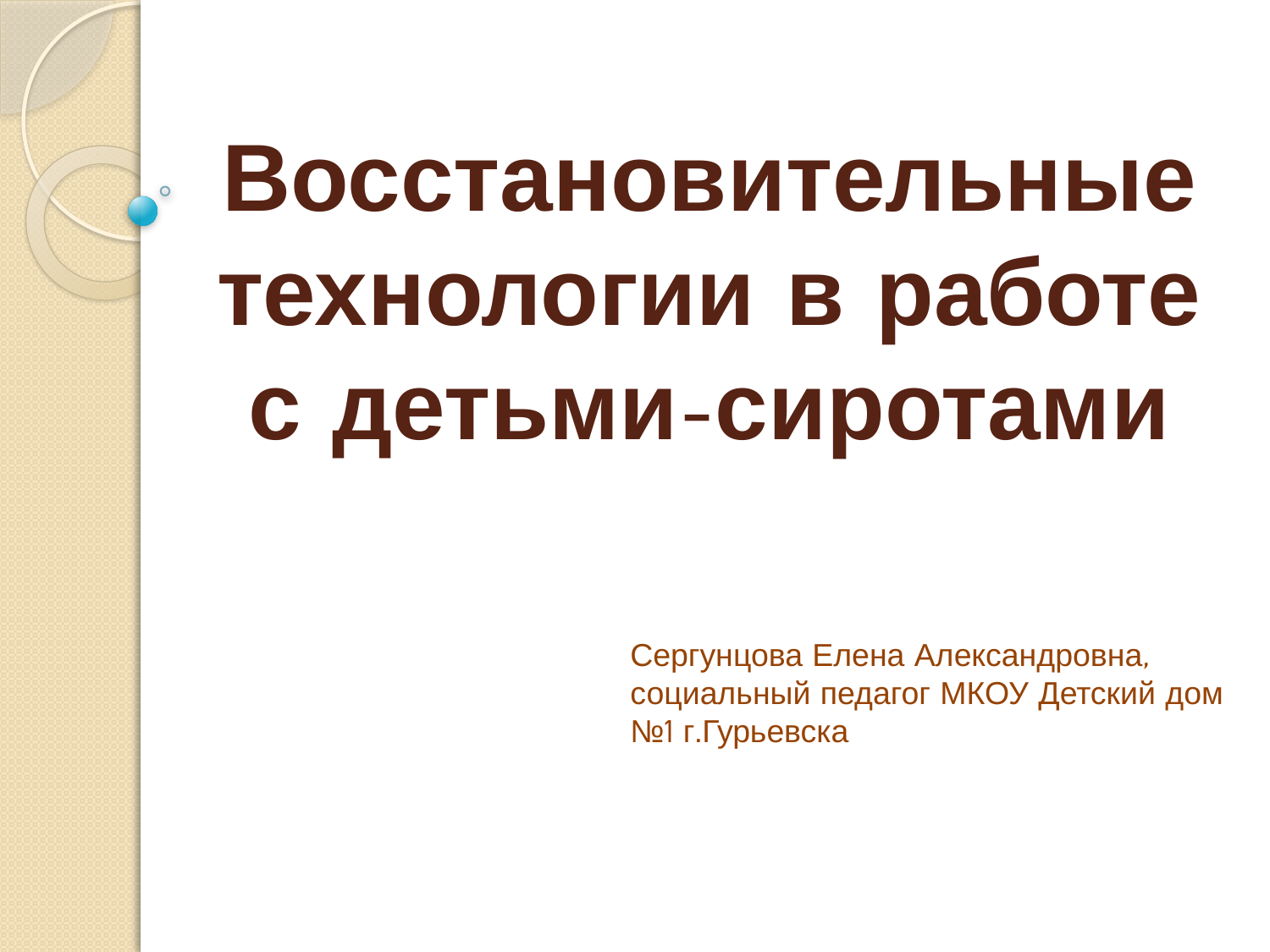

# Восстановительные технологии в работе с детьми-сиротами
Сергунцова Елена Александровна, социальный педагог МКОУ Детский дом №1 г.Гурьевска